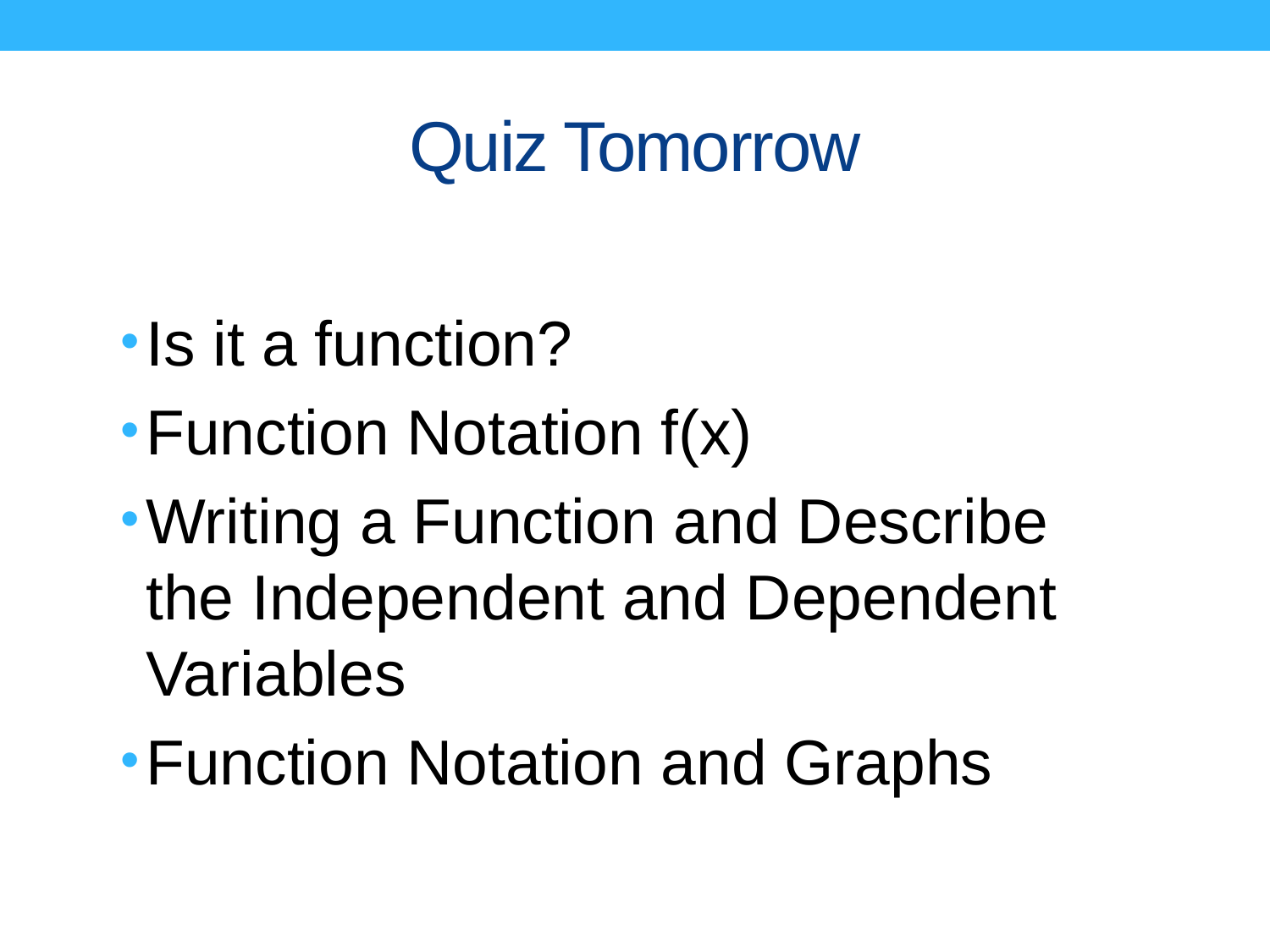

# Quiz Tomorrow
Is it a function?
Function Notation f(x)
Writing a Function and Describe the Independent and Dependent Variables
Function Notation and Graphs